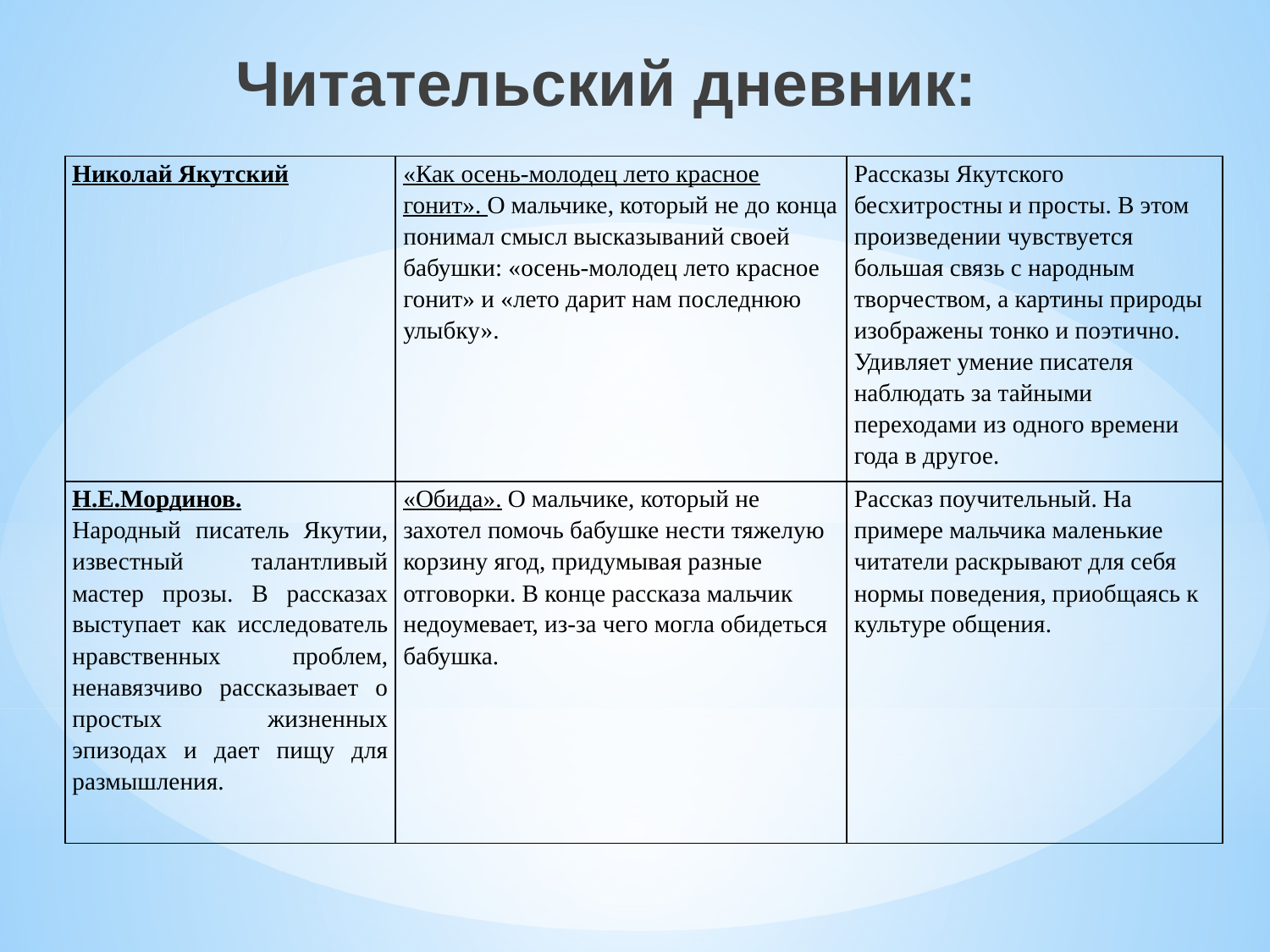

Читательский дневник:
| Николай Якутский | «Как осень-молодец лето красное гонит». О мальчике, который не до конца понимал смысл высказываний своей бабушки: «осень-молодец лето красное гонит» и «лето дарит нам последнюю улыбку». | Рассказы Якутского бесхитростны и просты. В этом произведении чувствуется большая связь с народным творчеством, а картины природы изображены тонко и поэтично. Удивляет умение писателя наблюдать за тайными переходами из одного времени года в другое. |
| --- | --- | --- |
| Н.Е.Мординов. Народный писатель Якутии, известный талантливый мастер прозы. В рассказах выступает как исследователь нравственных проблем, ненавязчиво рассказывает о простых жизненных эпизодах и дает пищу для размышления. | «Обида». О мальчике, который не захотел помочь бабушке нести тяжелую корзину ягод, придумывая разные отговорки. В конце рассказа мальчик недоумевает, из-за чего могла обидеться бабушка. | Рассказ поучительный. На примере мальчика маленькие читатели раскрывают для себя нормы поведения, приобщаясь к культуре общения. |